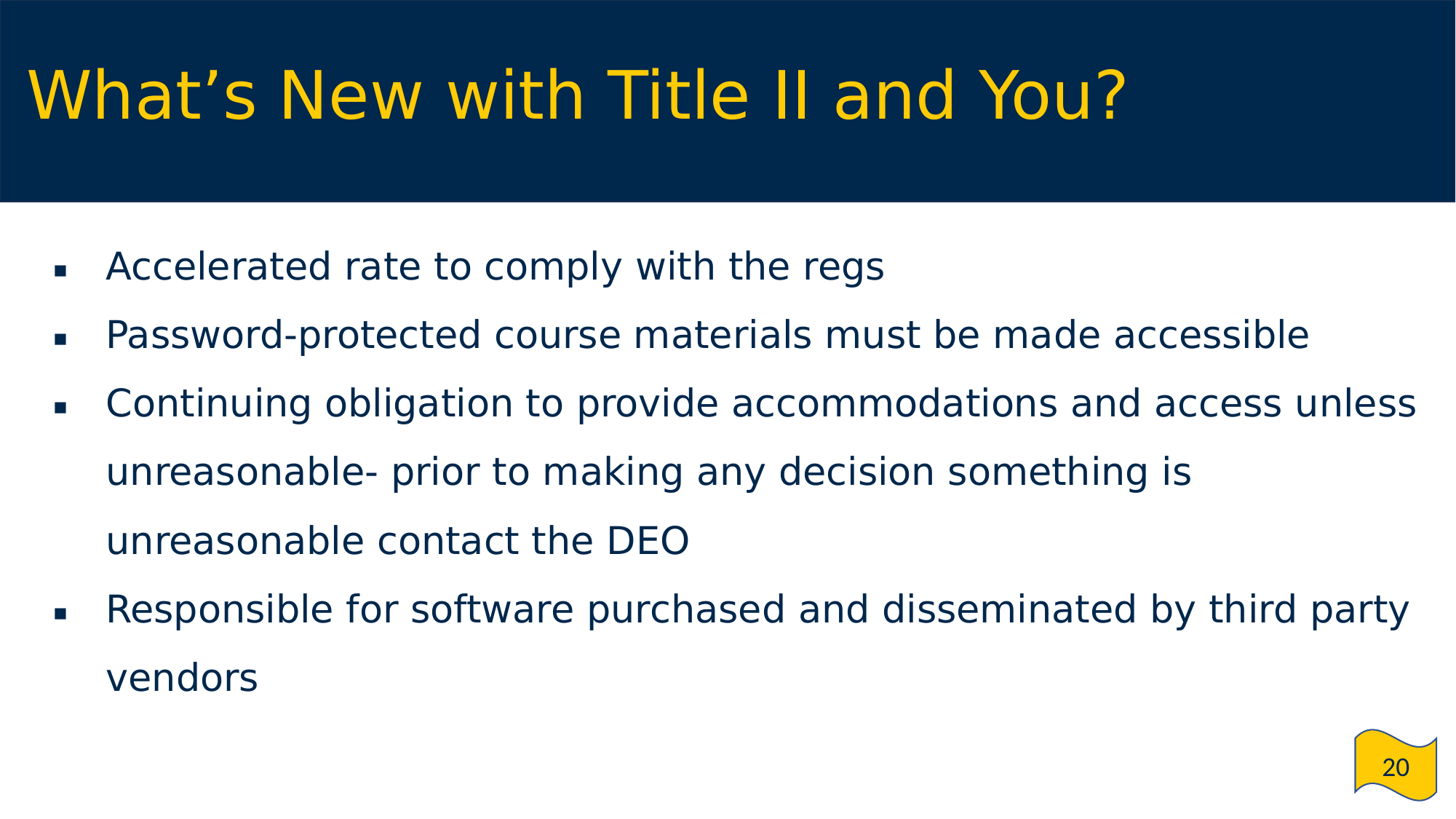

# What’s New with Title II and You?
Accelerated rate to comply with the regs
Password-protected course materials must be made accessible
Continuing obligation to provide accommodations and access unless unreasonable- prior to making any decision something is unreasonable contact the DEO
Responsible for software purchased and disseminated by third party vendors